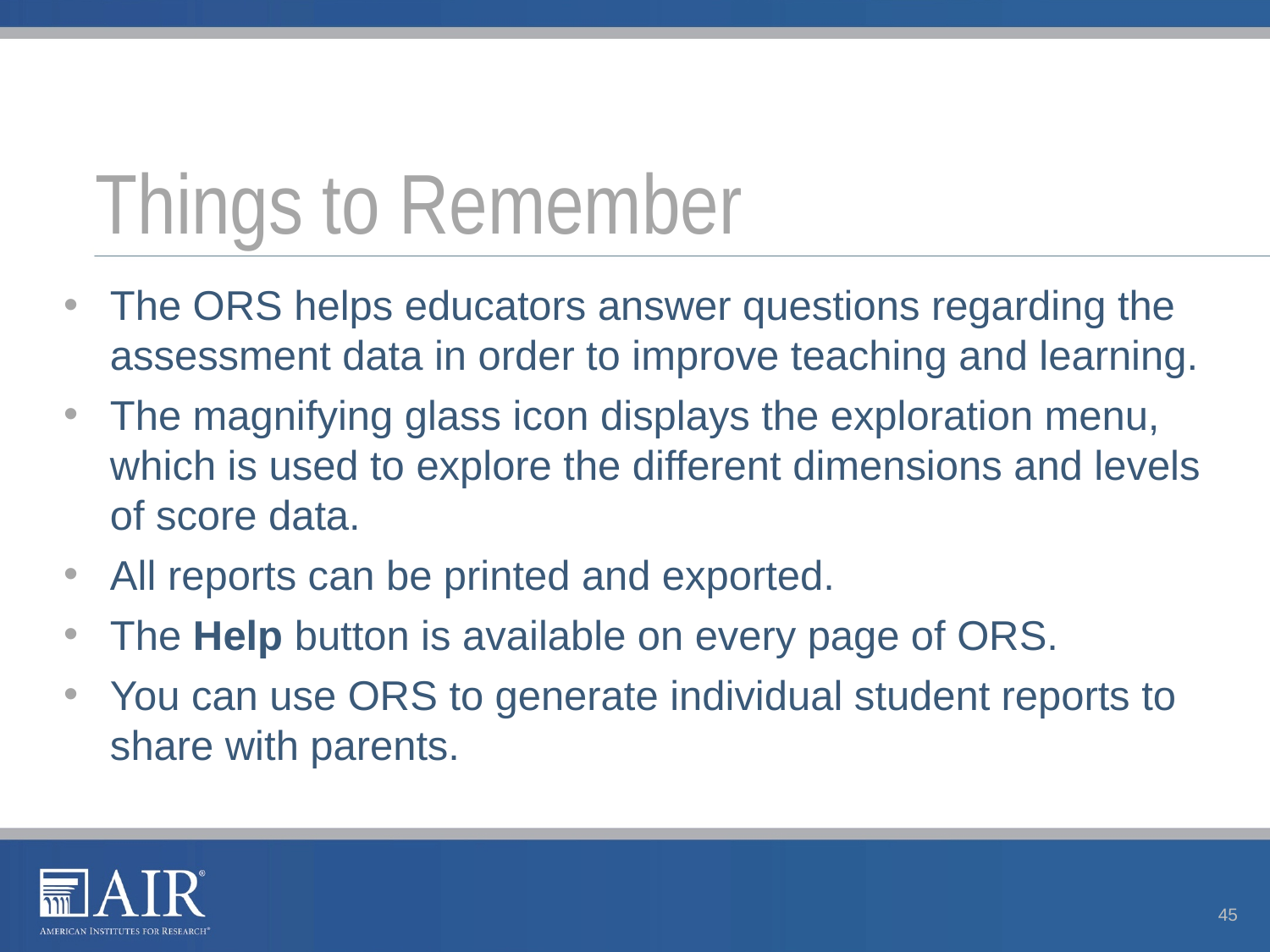

# Things to Remember
The ORS helps educators answer questions regarding the assessment data in order to improve teaching and learning.
The magnifying glass icon displays the exploration menu, which is used to explore the different dimensions and levels of score data.
All reports can be printed and exported.
The Help button is available on every page of ORS.
You can use ORS to generate individual student reports to share with parents.

45